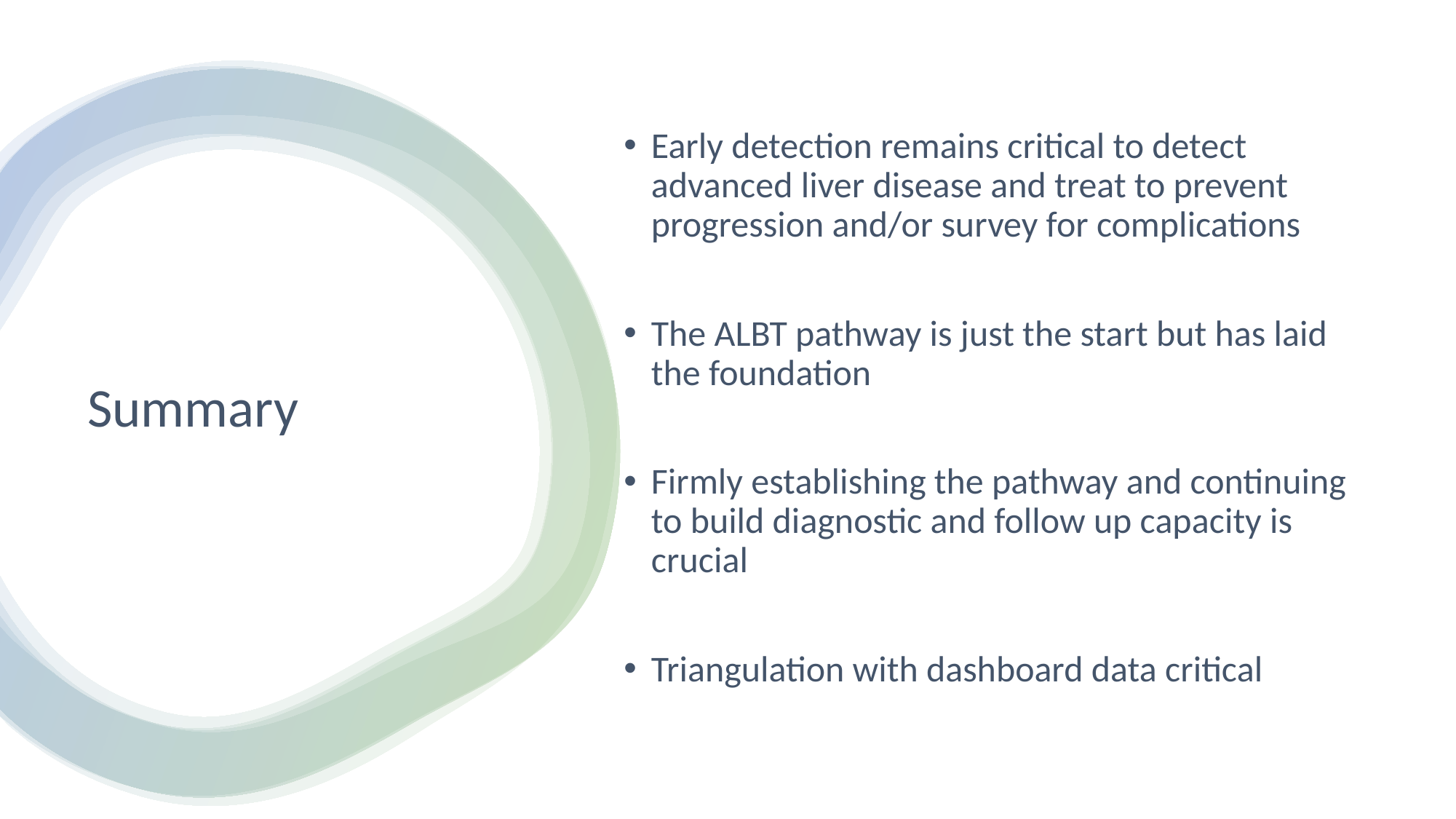

Early detection remains critical to detect advanced liver disease and treat to prevent progression and/or survey for complications

The ALBT pathway is just the start but has laid the foundation

Firmly establishing the pathway and continuing to build diagnostic and follow up capacity is crucial

Triangulation with dashboard data critical
# Summary